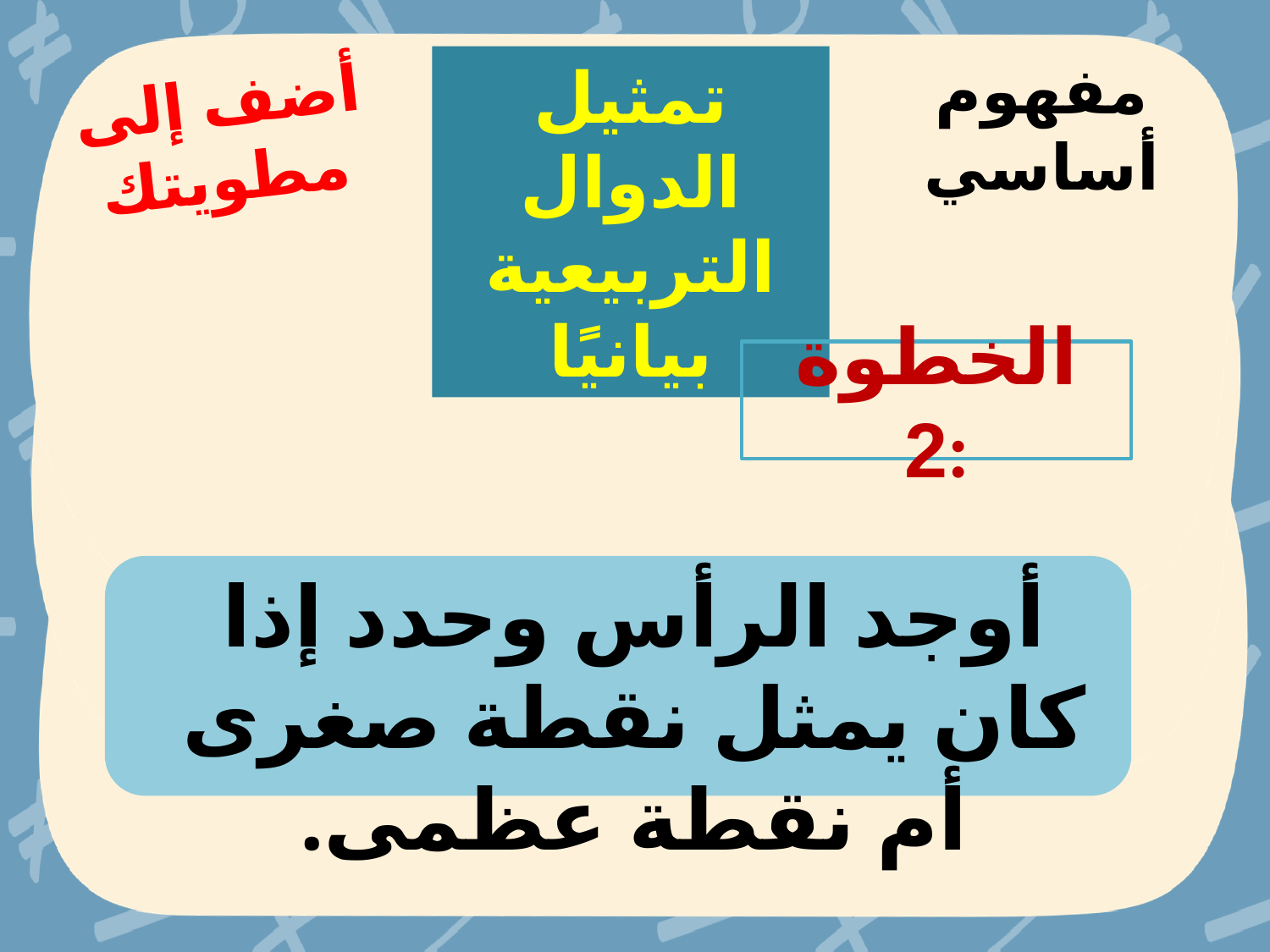

تمثيل الدوال التربيعية بيانيًا
أضف إلى مطويتك
مفهوم أساسي
الخطوة 2:

أوجد الرأس وحدد إذا كان يمثل نقطة صغرى أم نقطة عظمى.